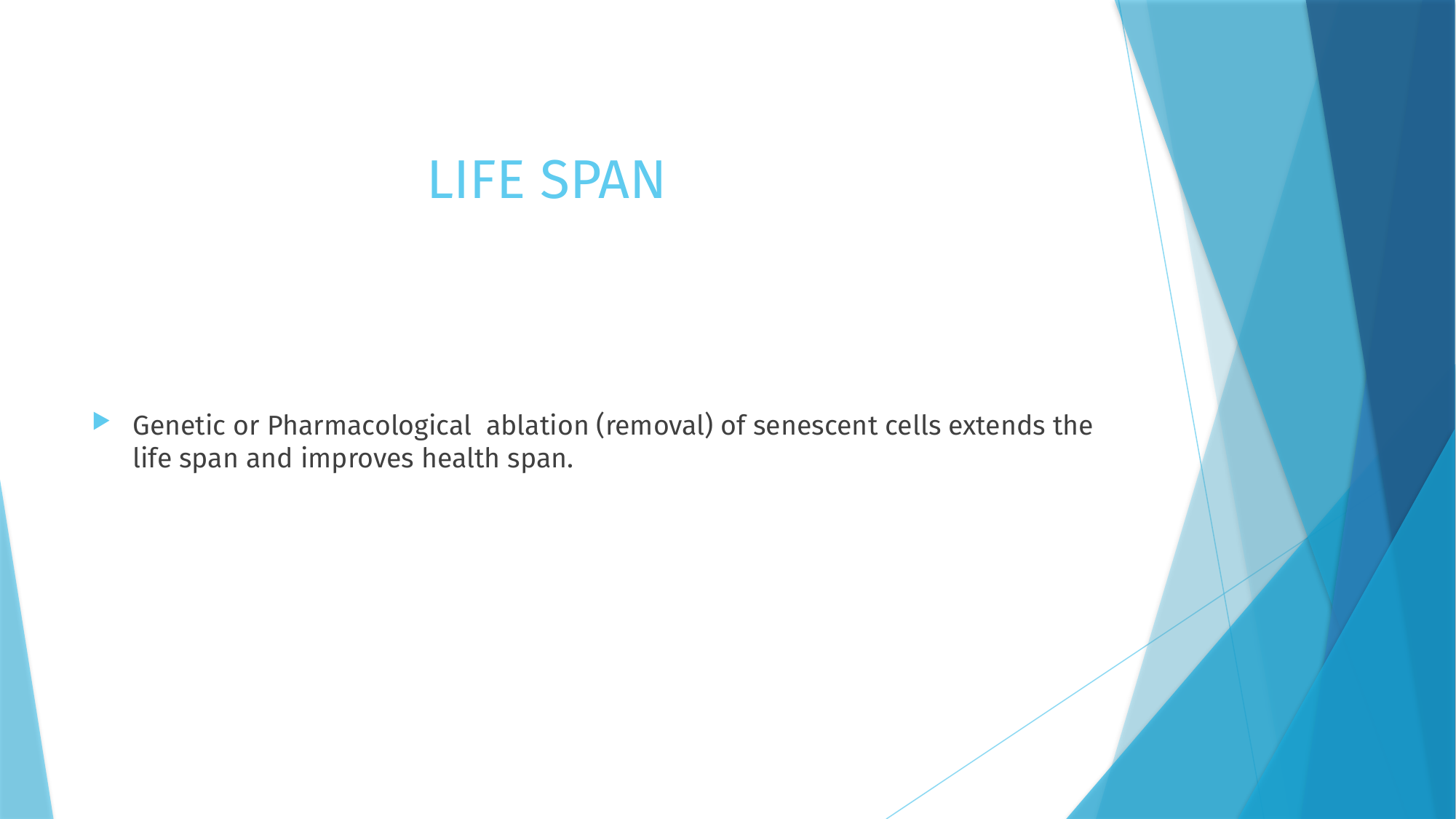

# LIFE SPAN

Genetic or Pharmacological  ablation (removal) of senescent cells extends the life span and improves health span.